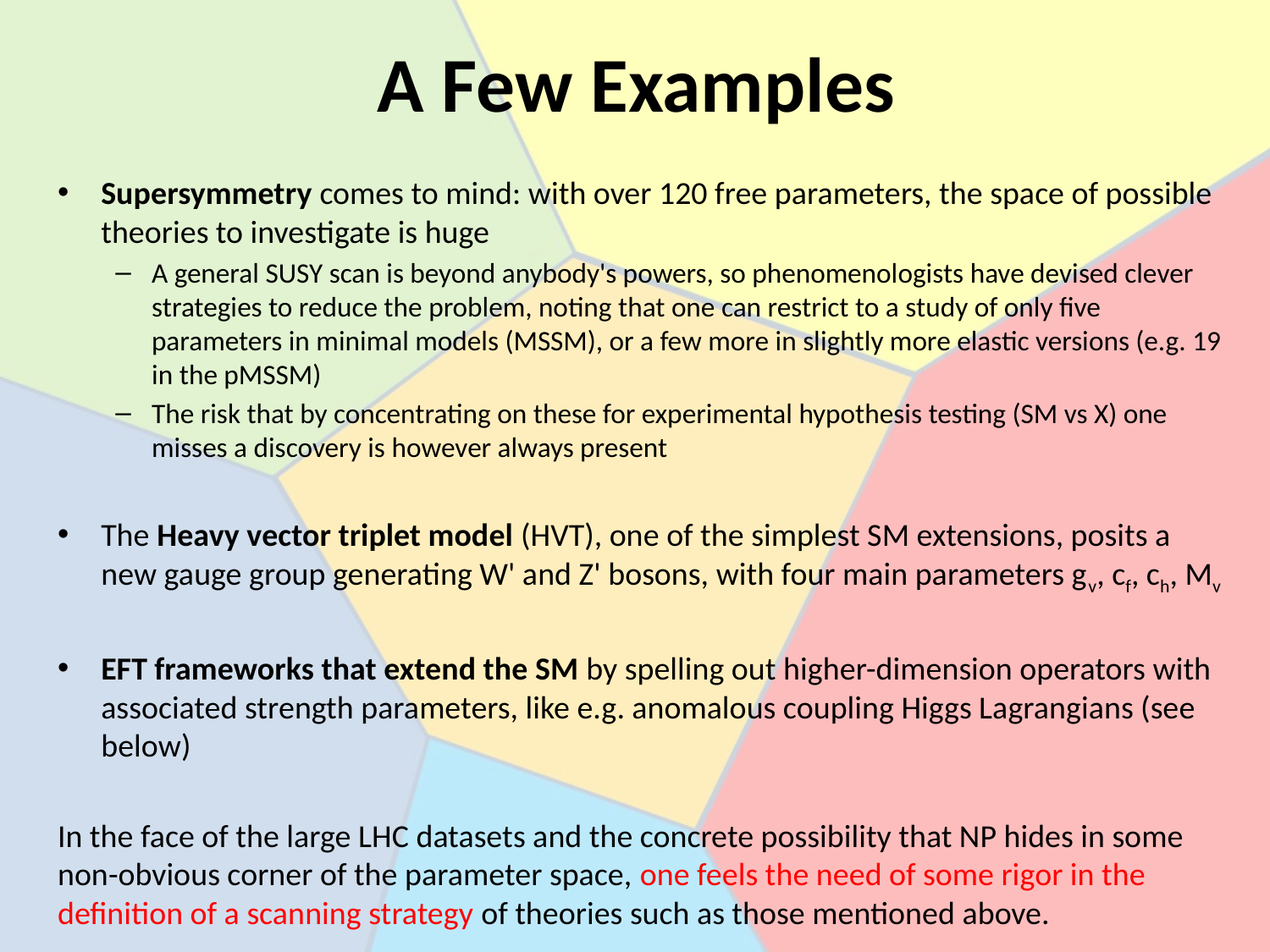

# A Few Examples
Supersymmetry comes to mind: with over 120 free parameters, the space of possible theories to investigate is huge
A general SUSY scan is beyond anybody's powers, so phenomenologists have devised clever strategies to reduce the problem, noting that one can restrict to a study of only five parameters in minimal models (MSSM), or a few more in slightly more elastic versions (e.g. 19 in the pMSSM)
The risk that by concentrating on these for experimental hypothesis testing (SM vs X) one misses a discovery is however always present

The Heavy vector triplet model (HVT), one of the simplest SM extensions, posits a new gauge group generating W' and Z' bosons, with four main parameters gv, cf, ch, Mv

EFT frameworks that extend the SM by spelling out higher-dimension operators with associated strength parameters, like e.g. anomalous coupling Higgs Lagrangians (see below)

In the face of the large LHC datasets and the concrete possibility that NP hides in some non-obvious corner of the parameter space, one feels the need of some rigor in the definition of a scanning strategy of theories such as those mentioned above.